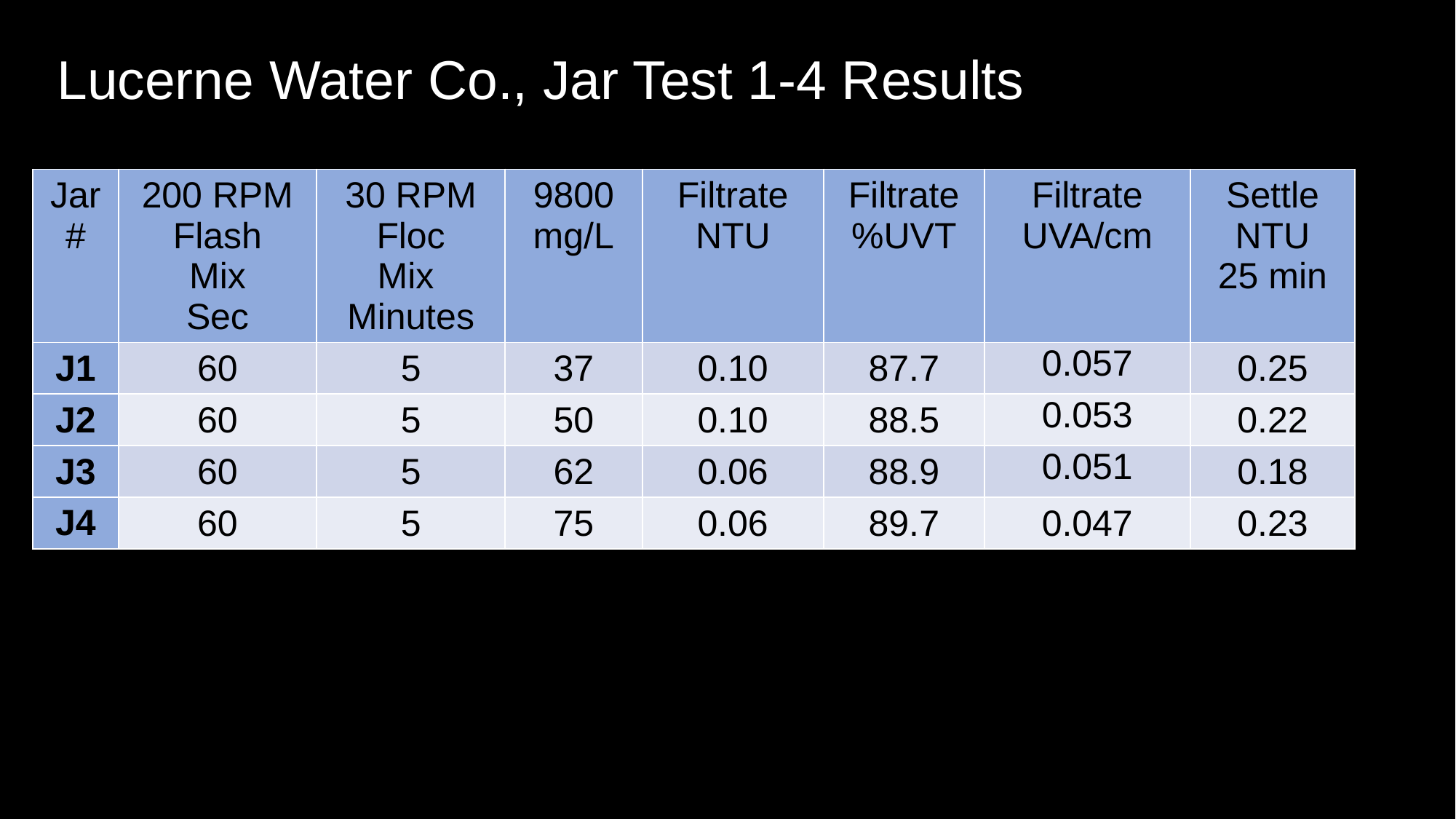

# Lucerne Water Co., Jar Test 1-4 Results
| Jar # | 200 RPM Flash Mix Sec | 30 RPM Floc Mix Minutes | 9800 mg/L | Filtrate NTU | Filtrate %UVT | Filtrate UVA/cm | Settle NTU 25 min |
| --- | --- | --- | --- | --- | --- | --- | --- |
| J1 | 60 | 5 | 37 | 0.10 | 87.7 | 0.057 | 0.25 |
| J2 | 60 | 5 | 50 | 0.10 | 88.5 | 0.053 | 0.22 |
| J3 | 60 | 5 | 62 | 0.06 | 88.9 | 0.051 | 0.18 |
| J4 | 60 | 5 | 75 | 0.06 | 89.7 | 0.047 | 0.23 |